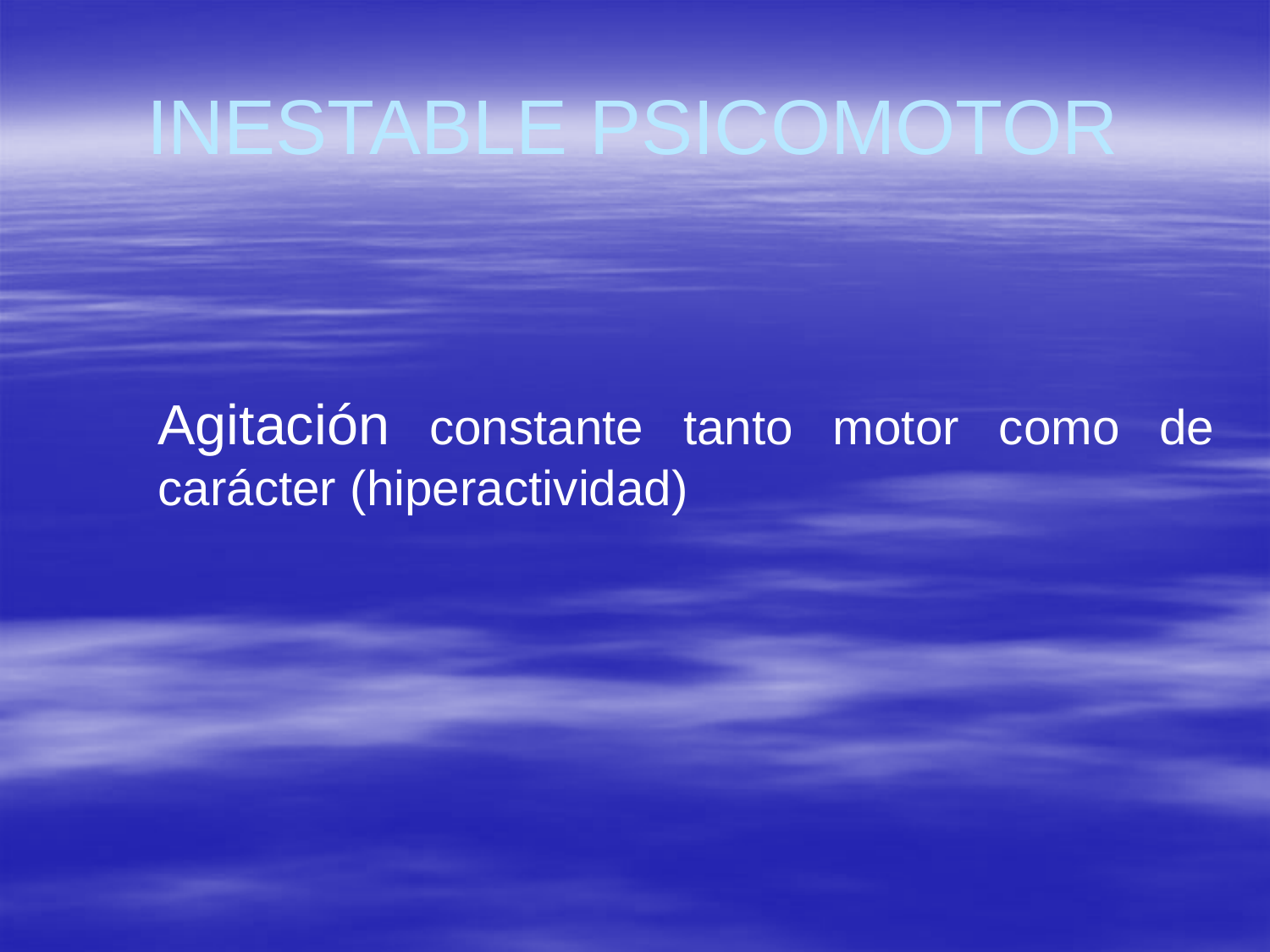

# INESTABLE PSICOMOTOR

	Agitación constante tanto motor como de carácter (hiperactividad)